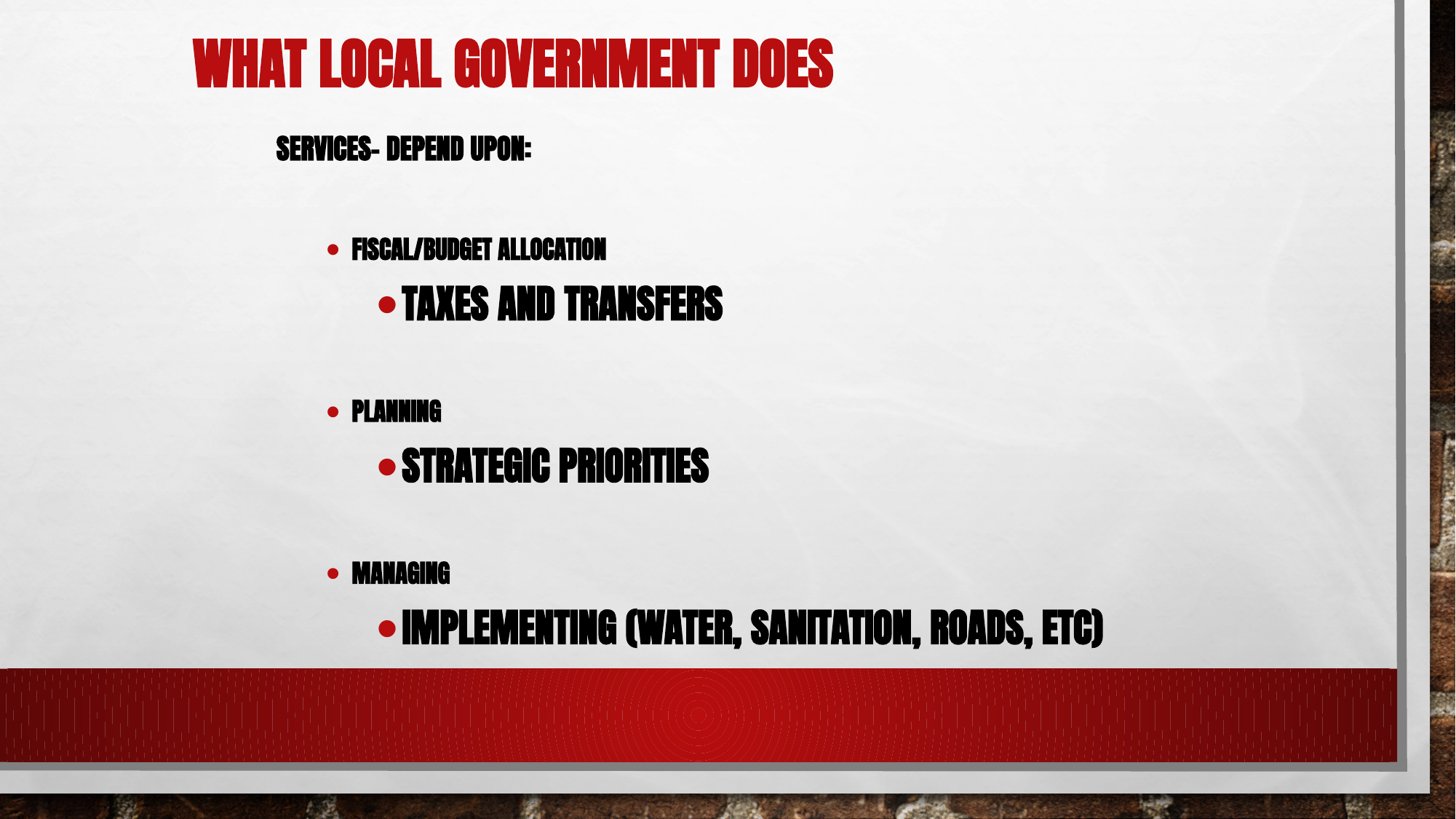

# What Local Government Does
Services- Depend Upon:

Fiscal/budget allocation
Taxes and transfers

Planning
Strategic priorities

Managing
Implementing (water, sanitation, roads, etc)